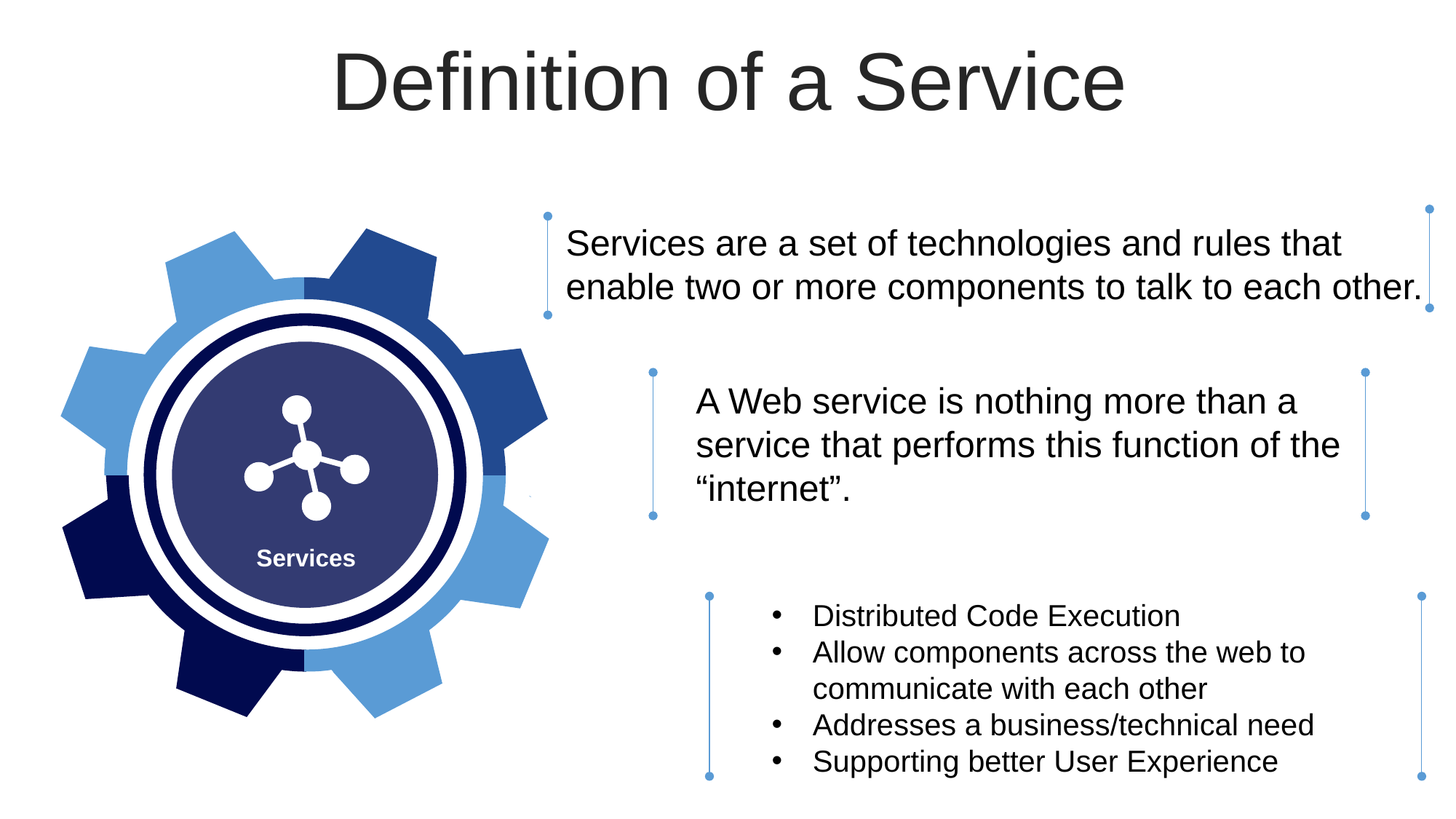

Definition of a Service
Services are a set of technologies and rules that
enable two or more components to talk to each other.

Services
A Web service is nothing more than a
service that performs this function of the
“internet”.
Distributed Code Execution
Allow components across the web to communicate with each other
Addresses a business/technical need
Supporting better User Experience